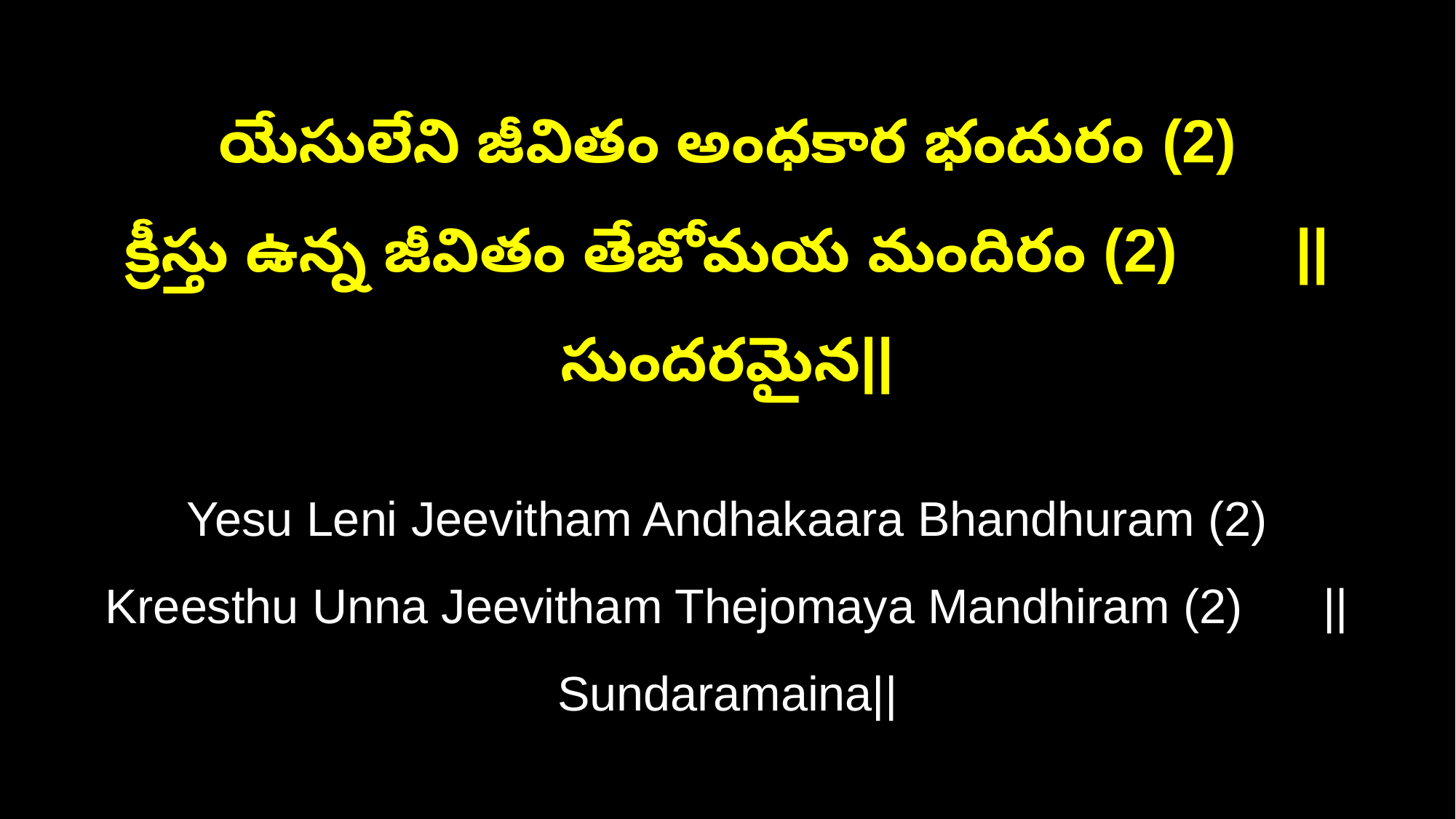

యేసులేని జీవితం అంధకార భందురం (2)
క్రీస్తు ఉన్న జీవితం తేజోమయ మందిరం (2)       ||సుందరమైన||
Yesu Leni Jeevitham Andhakaara Bhandhuram (2)
Kreesthu Unna Jeevitham Thejomaya Mandhiram (2)      ||Sundaramaina||